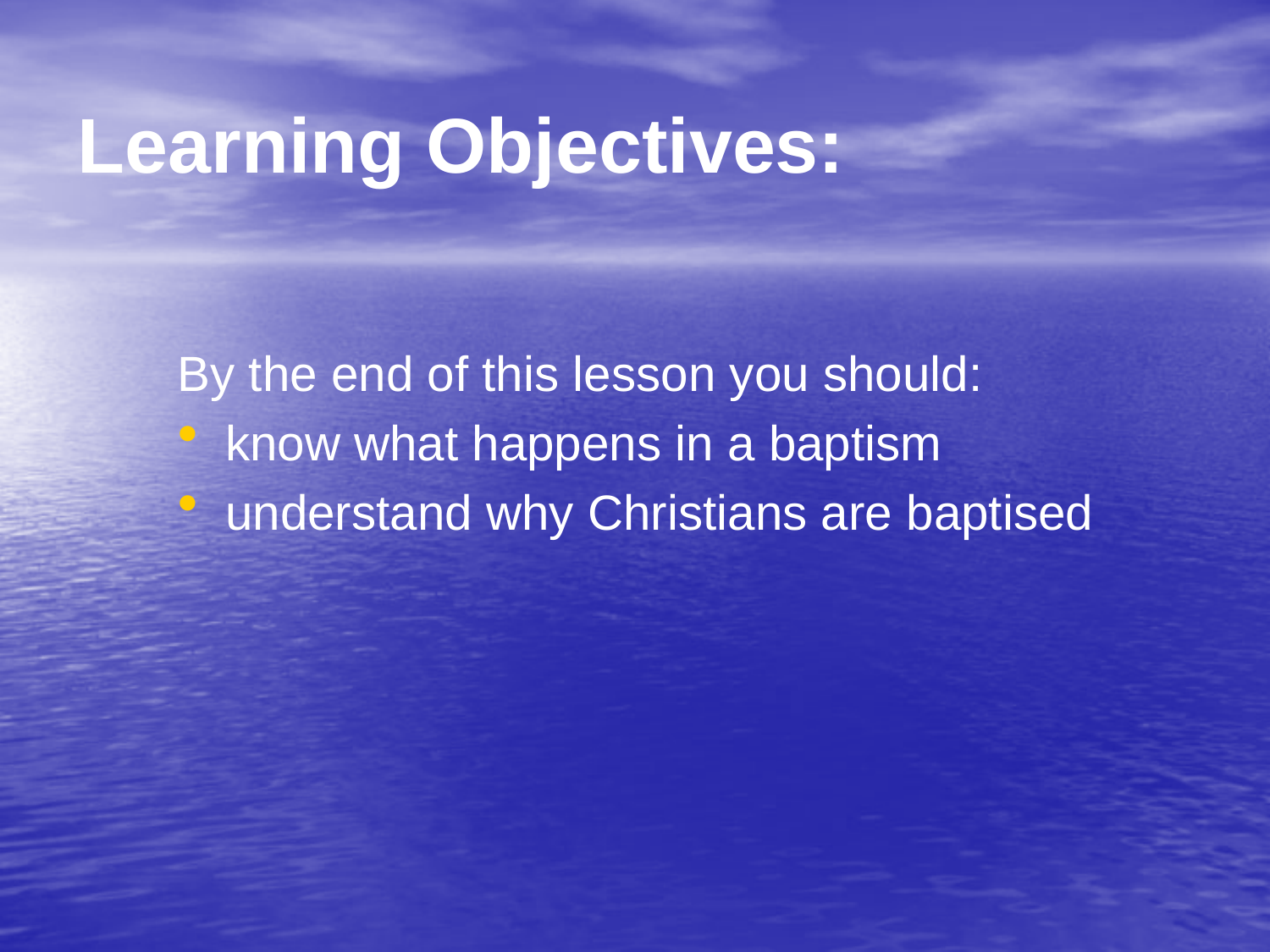

# Learning Objectives:
By the end of this lesson you should:
know what happens in a baptism
understand why Christians are baptised